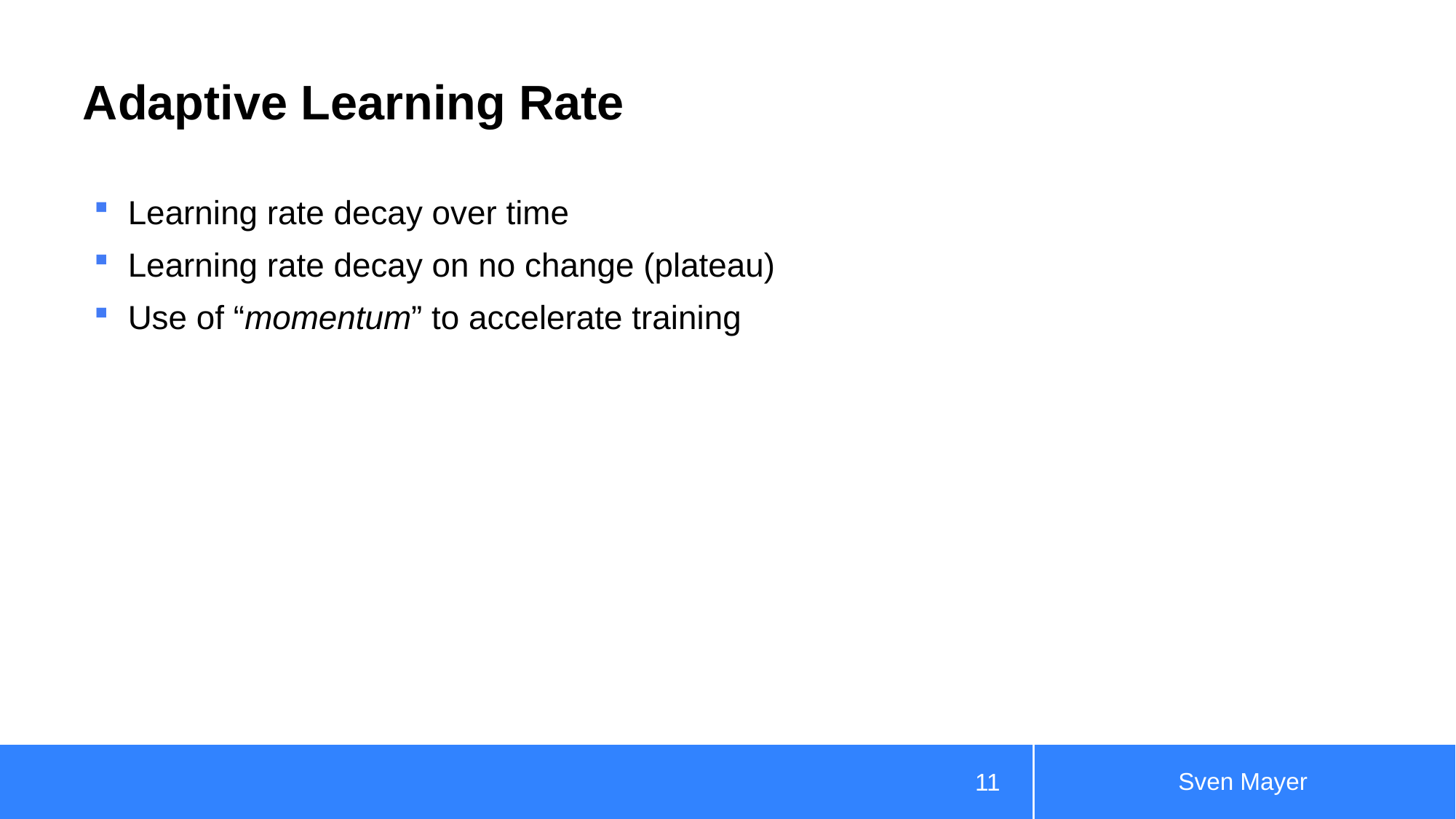

# Adaptive Learning Rate

Learning rate decay over time
Learning rate decay on no change (plateau)
Use of “momentum” to accelerate training

Sven Mayer

11